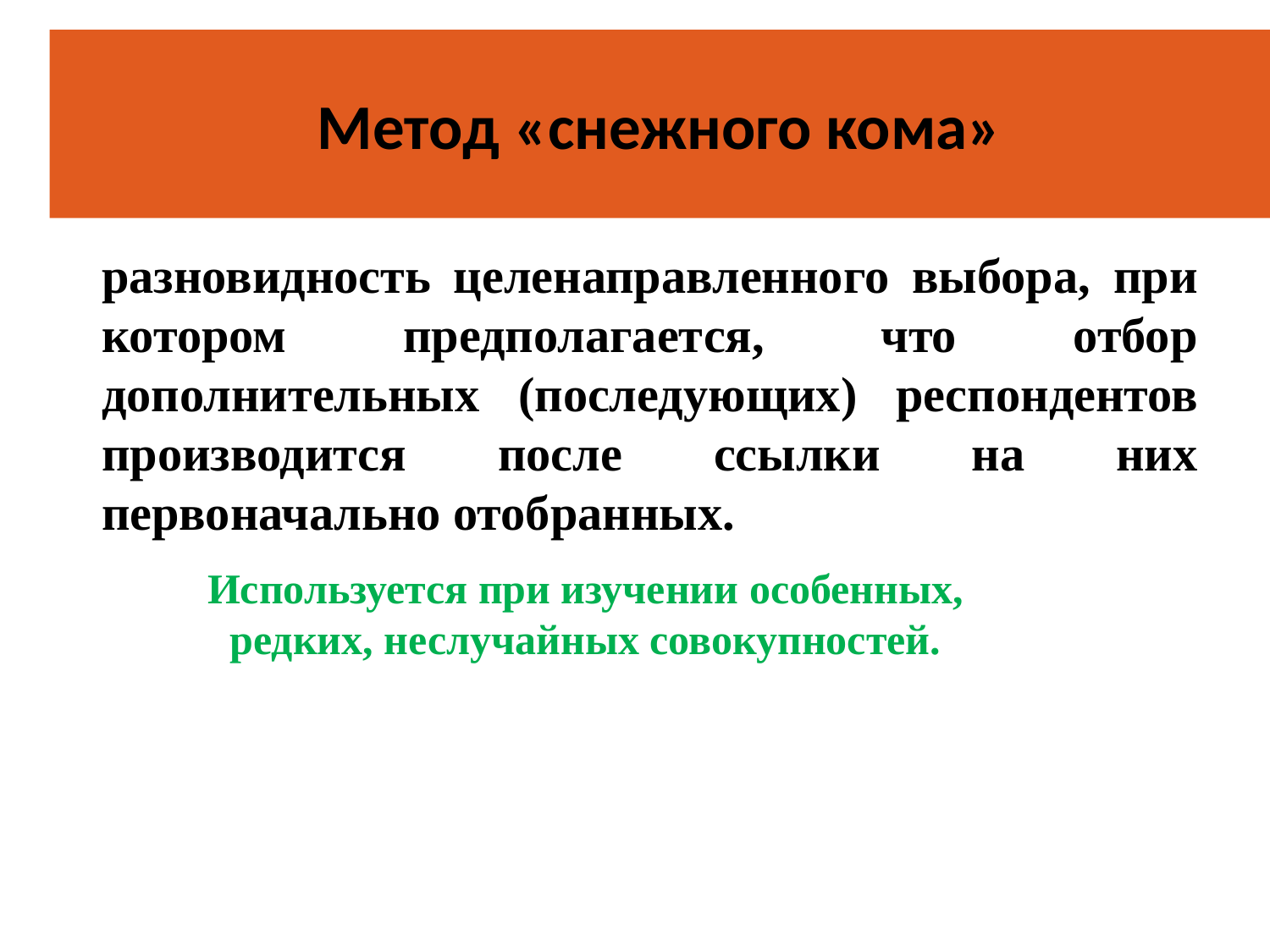

Метод «снежного кома»
разновидность целенаправленного выбора, при котором предполагается, что отбор дополнительных (последующих) респондентов производится после ссылки на них первоначально отобранных.
Используется при изучении особенных, редких, неслучайных совокупностей.